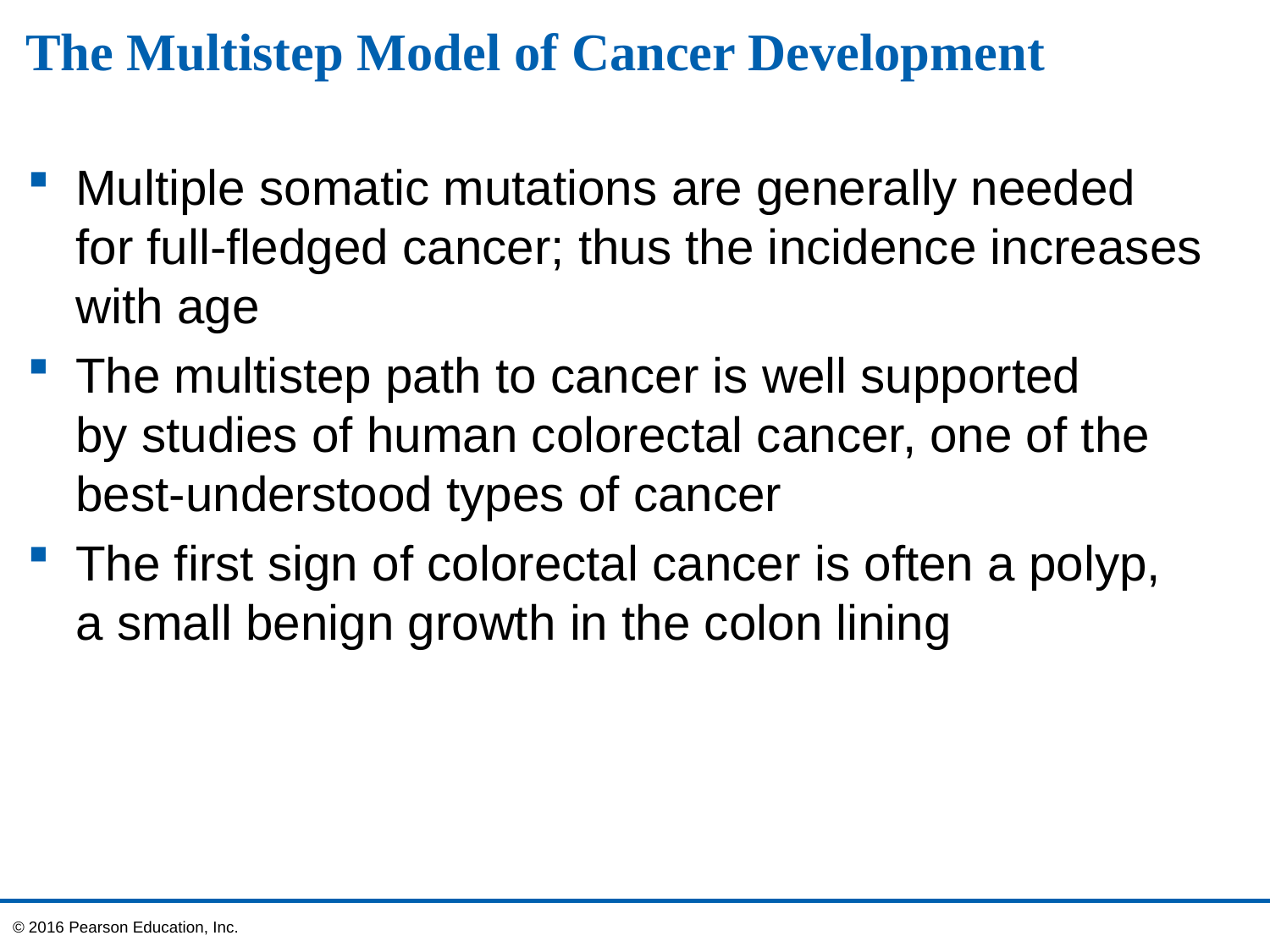

# The Multistep Model of Cancer Development
Multiple somatic mutations are generally needed
for full-fledged cancer; thus the incidence increases with age
The multistep path to cancer is well supported
by studies of human colorectal cancer, one of the best-understood types of cancer
The first sign of colorectal cancer is often a polyp,
a small benign growth in the colon lining
© 2016 Pearson Education, Inc.